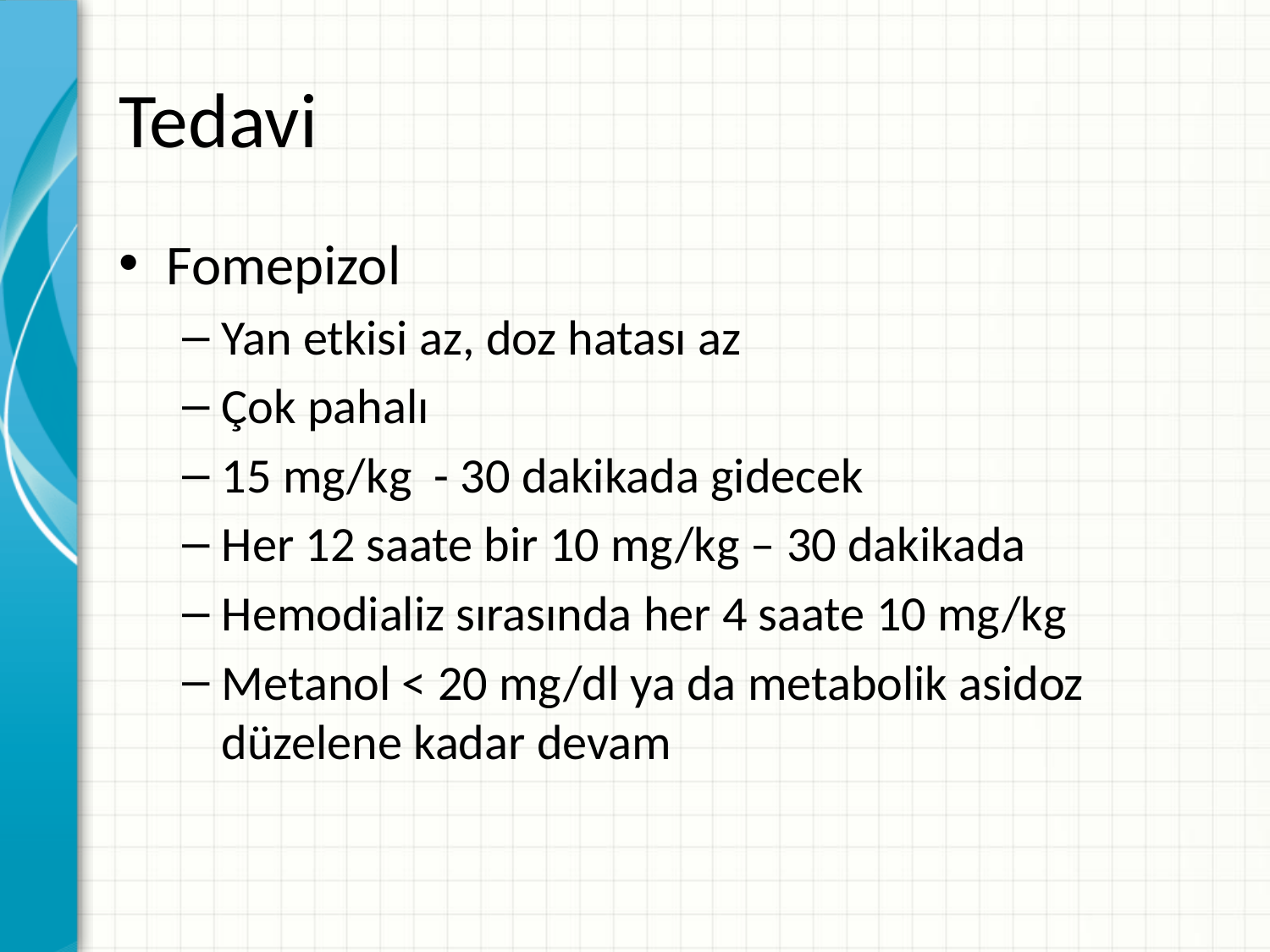

# Tedavi
Fomepizol
Yan etkisi az, doz hatası az
Çok pahalı
15 mg/kg  - 30 dakikada gidecek
Her 12 saate bir 10 mg/kg – 30 dakikada
Hemodializ sırasında her 4 saate 10 mg/kg
Metanol < 20 mg/dl ya da metabolik asidoz düzelene kadar devam